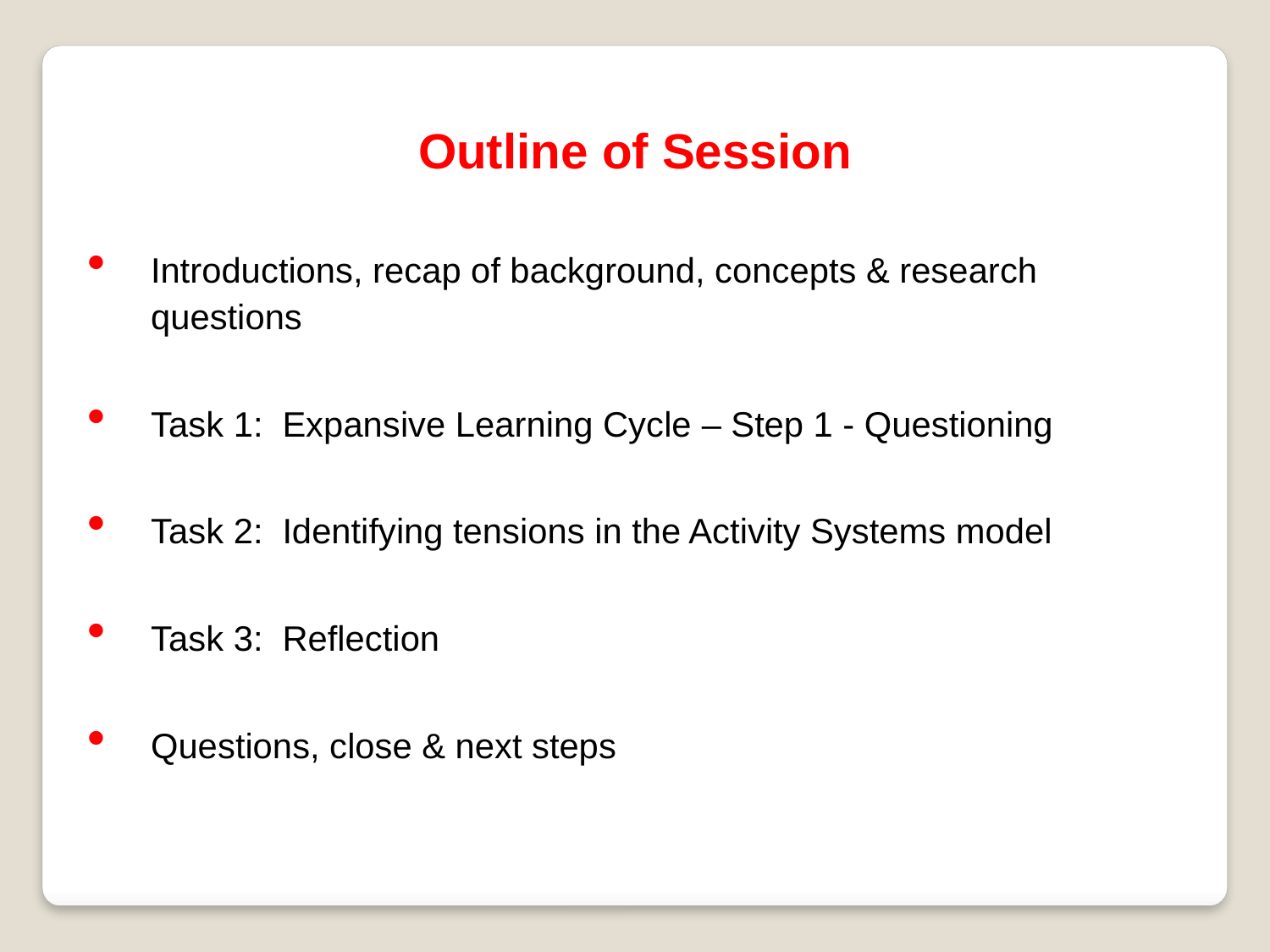

Outline of Session
Introductions, recap of background, concepts & research questions

Task 1:  Expansive Learning Cycle – Step 1 - Questioning

Task 2:  Identifying tensions in the Activity Systems model

Task 3:  Reflection

Questions, close & next steps